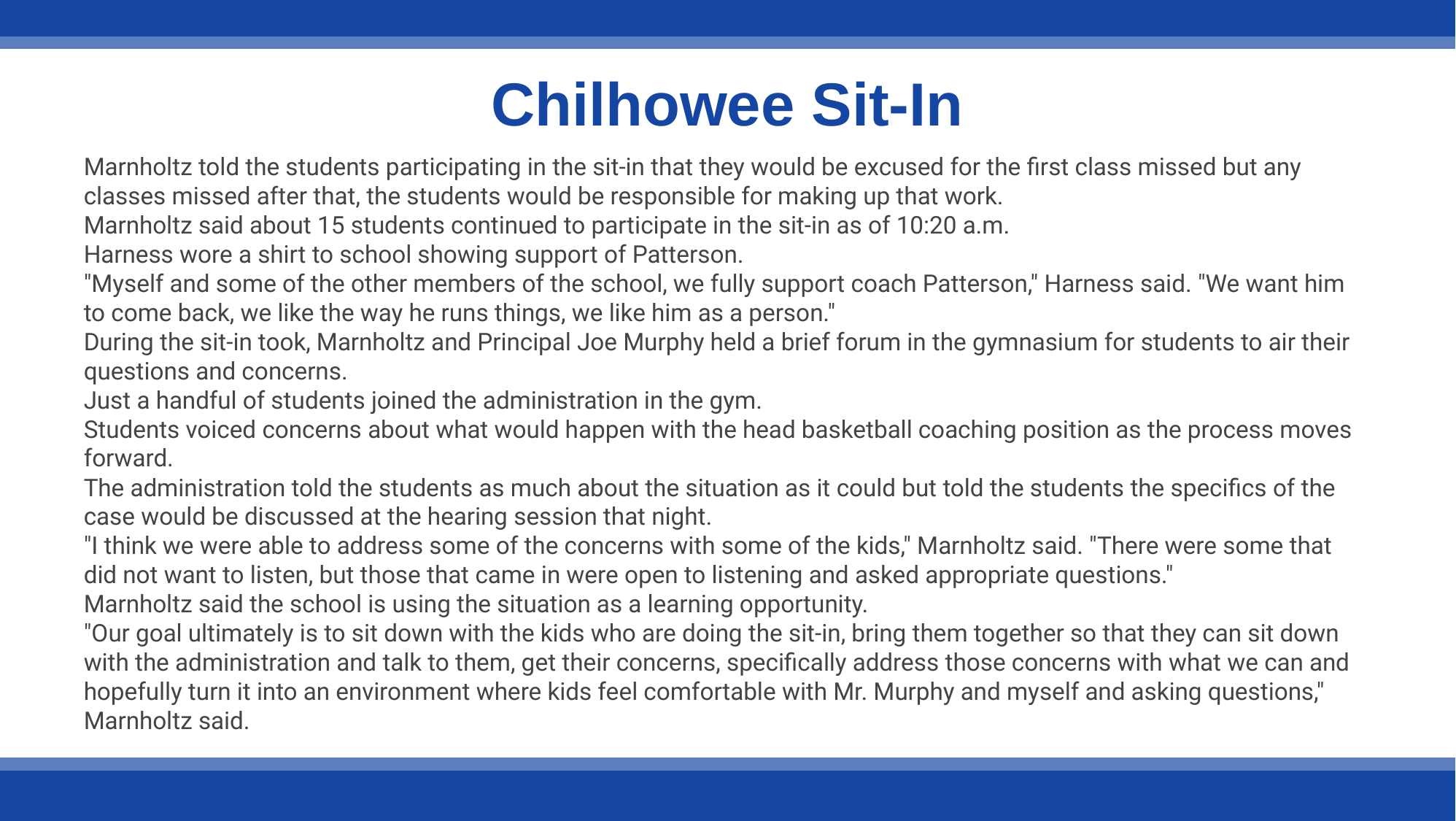

# Chilhowee Sit-In
Marnholtz told the students participating in the sit-in that they would be excused for the first class missed but any classes missed after that, the students would be responsible for making up that work.
Marnholtz said about 15 students continued to participate in the sit-in as of 10:20 a.m.
Harness wore a shirt to school showing support of Patterson.
"Myself and some of the other members of the school, we fully support coach Patterson," Harness said. "We want him to come back, we like the way he runs things, we like him as a person."
During the sit-in took, Marnholtz and Principal Joe Murphy held a brief forum in the gymnasium for students to air their questions and concerns.
Just a handful of students joined the administration in the gym.
Students voiced concerns about what would happen with the head basketball coaching position as the process moves forward.
The administration told the students as much about the situation as it could but told the students the specifics of the case would be discussed at the hearing session that night.
"I think we were able to address some of the concerns with some of the kids," Marnholtz said. "There were some that did not want to listen, but those that came in were open to listening and asked appropriate questions."
Marnholtz said the school is using the situation as a learning opportunity.
"Our goal ultimately is to sit down with the kids who are doing the sit-in, bring them together so that they can sit down with the administration and talk to them, get their concerns, specifically address those concerns with what we can and hopefully turn it into an environment where kids feel comfortable with Mr. Murphy and myself and asking questions," Marnholtz said.